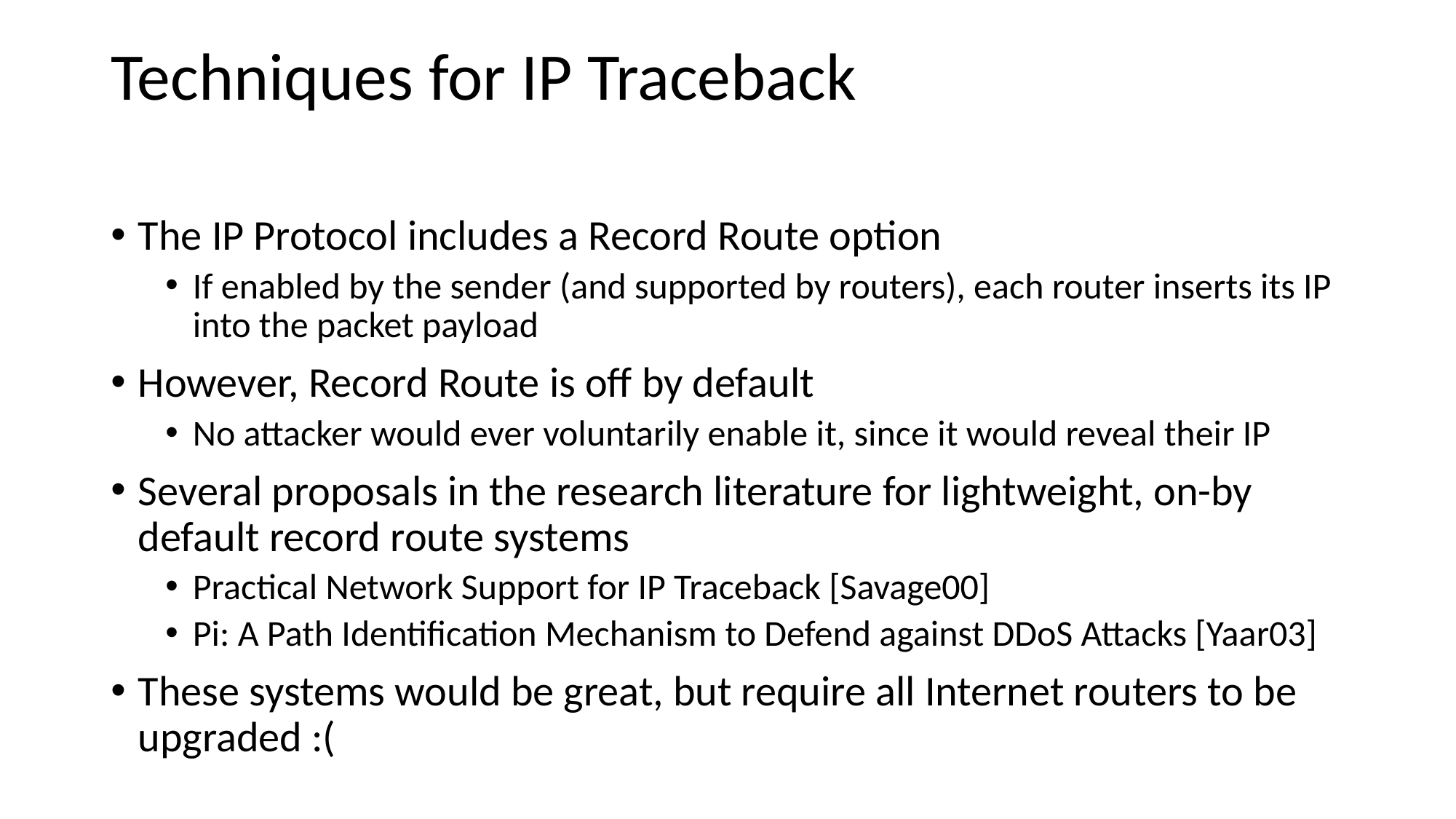

# Techniques for IP Traceback
The IP Protocol includes a Record Route option
If enabled by the sender (and supported by routers), each router inserts its IP into the packet payload
However, Record Route is off by default
No attacker would ever voluntarily enable it, since it would reveal their IP
Several proposals in the research literature for lightweight, on-by default record route systems
Practical Network Support for IP Traceback [Savage00]
Pi: A Path Identification Mechanism to Defend against DDoS Attacks [Yaar03]
These systems would be great, but require all Internet routers to be upgraded :(